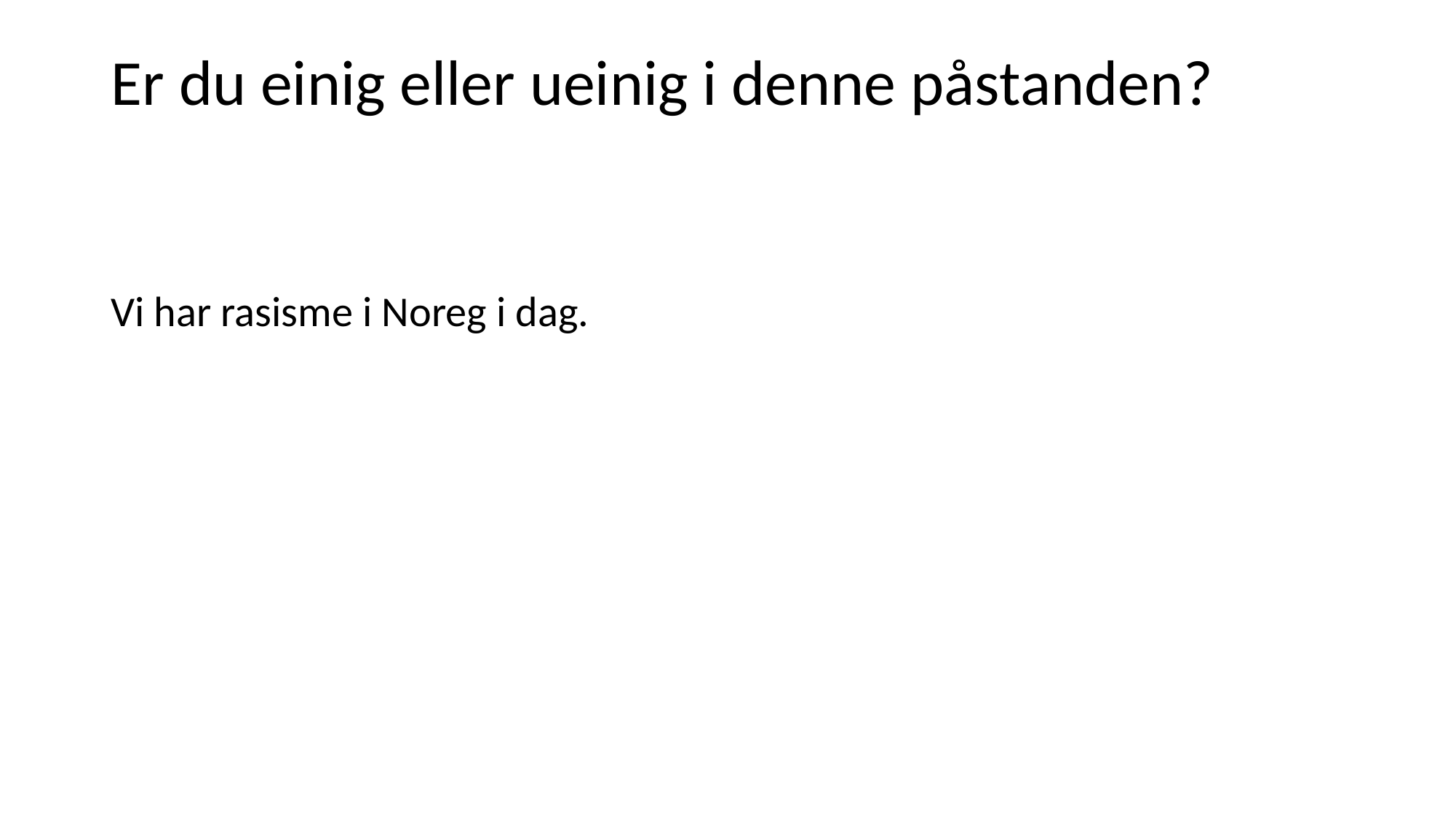

# Er du einig eller ueinig i denne påstanden?

Vi har rasisme i Noreg i dag.